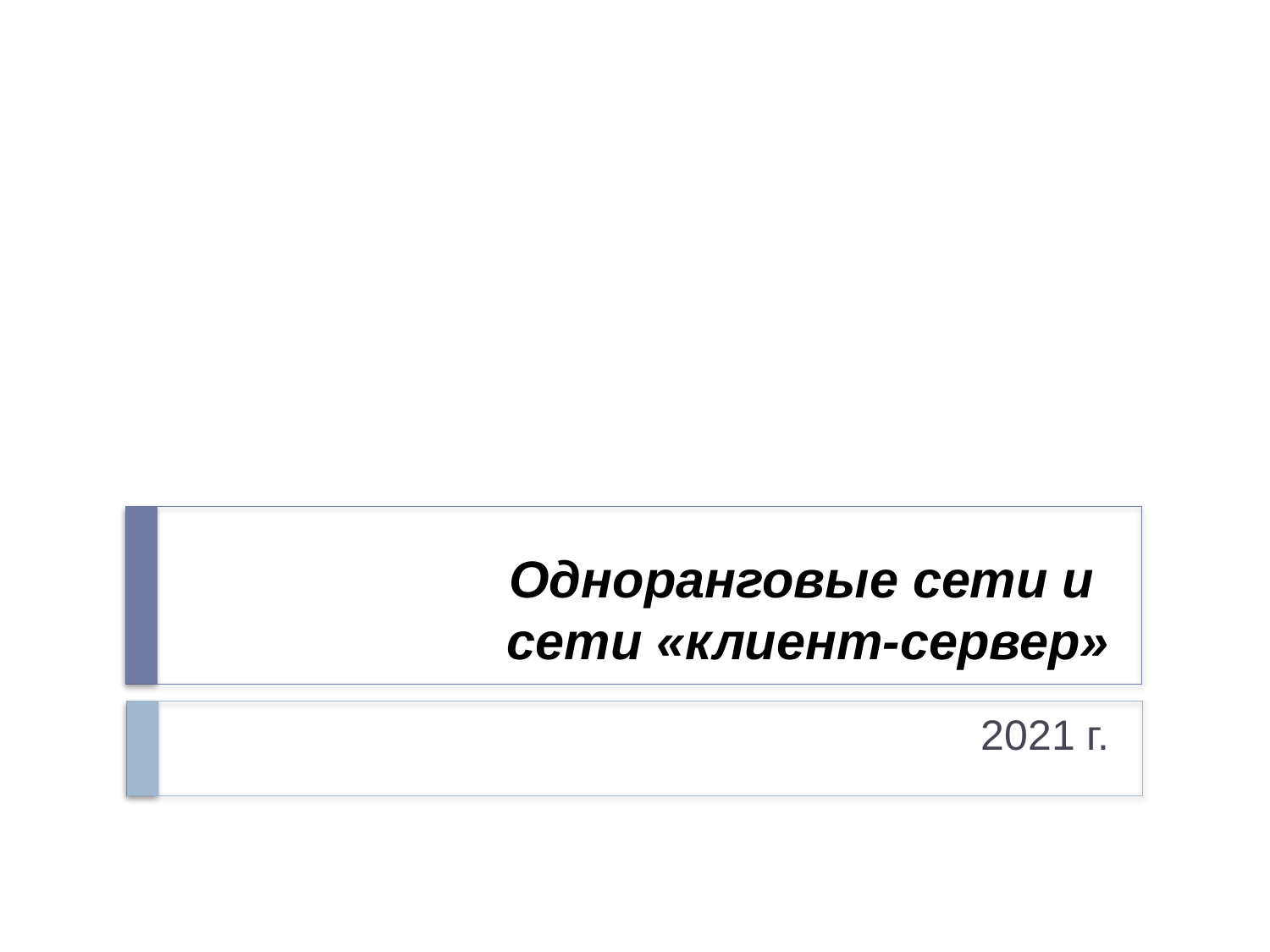

# Одноранговые сети и сети «клиент-сервер»
2021 г.